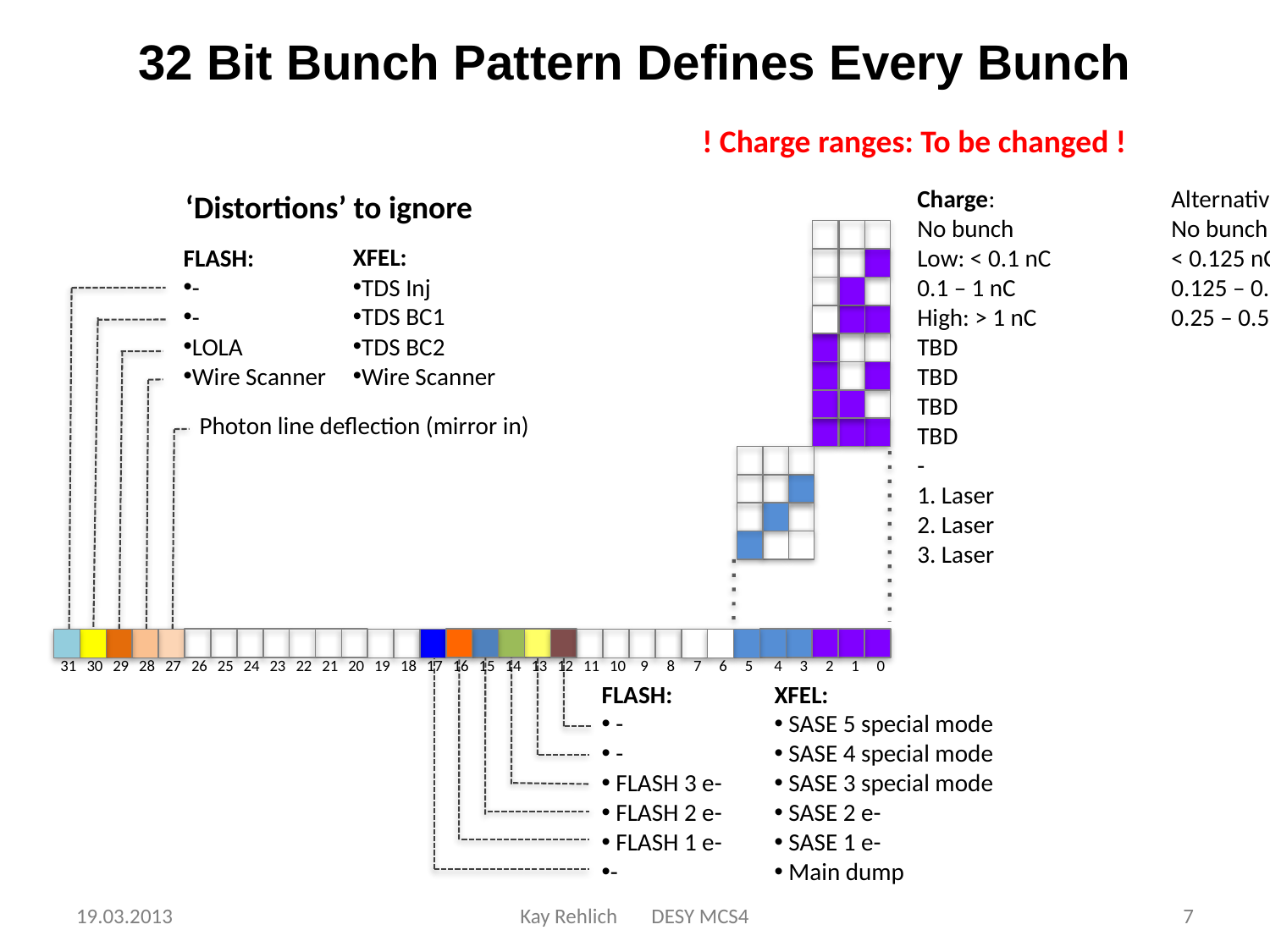

# 32 Bit Bunch Pattern Defines Every Bunch
! Charge ranges: To be changed !
Charge:		Alternative:
No bunch		No bunch
Low: < 0.1 nC	< 0.125 nC
0.1 – 1 nC		0.125 – 0.25 nC
High: > 1 nC		0.25 – 0.5 nC
TBD			0.5 – 1 nC
TBD			1 – 2 nC
TBD			> 2 nC
TBD			free
-
1. Laser
2. Laser
3. Laser
‘Distortions’ to ignore
XFEL:
TDS Inj
TDS BC1
TDS BC2
Wire Scanner

FLASH:
-
-
LOLA
Wire Scanner

Photon line deflection (mirror in)

31
30
29
28
27
26
25
24
23
22
21
20
19
18
17
16
15
14
13
12
11
10
9
8
7
6
5
4
3
2
1
0
FLASH:
 -
 -
 FLASH 3 e-
 FLASH 2 e-
 FLASH 1 e-
-
XFEL:
 SASE 5 special mode
 SASE 4 special mode
 SASE 3 special mode
 SASE 2 e-
 SASE 1 e-
 Main dump
19.03.2013
Kay Rehlich       DESY MCS4
7